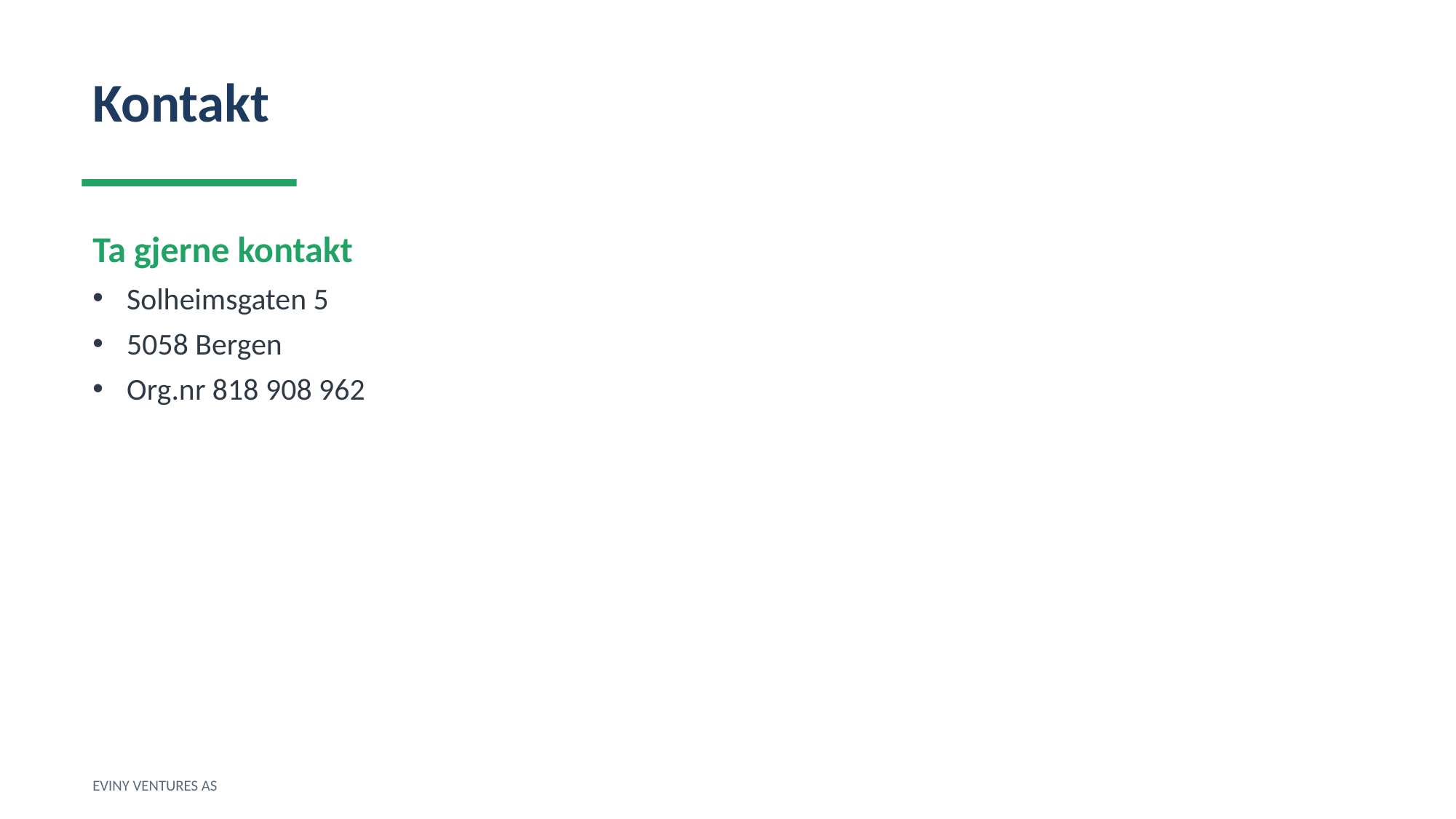

Kontakt

Ta gjerne kontakt
Solheimsgaten 5
5058 Bergen
Org.nr 818 908 962
EVINY VENTURES AS